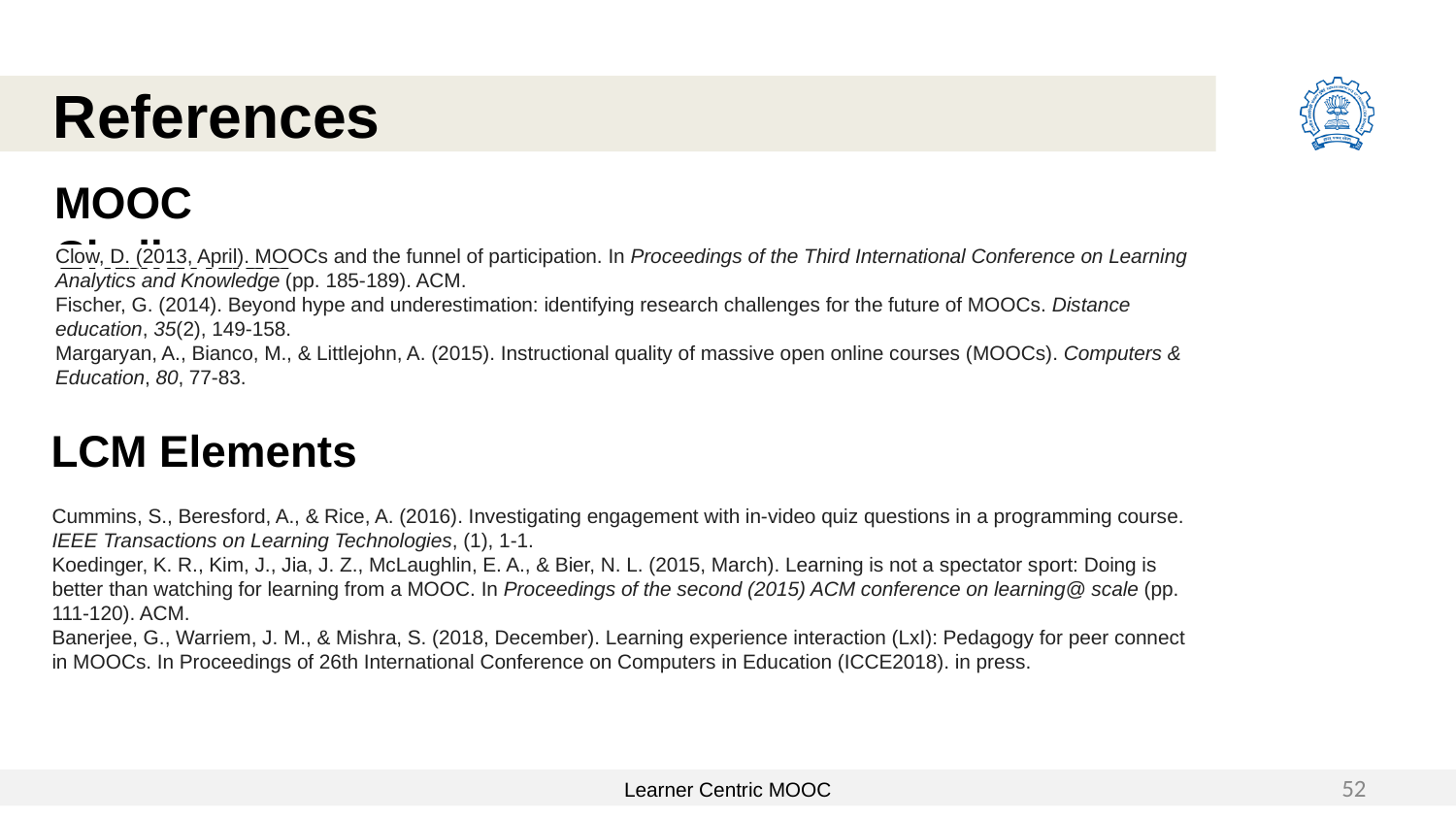

References
MOOC Challenges
Clow, D. (2013, April). MOOCs and the funnel of participation. In Proceedings of the Third International Conference on Learning Analytics and Knowledge (pp. 185-189). ACM.
Fischer, G. (2014). Beyond hype and underestimation: identifying research challenges for the future of MOOCs. Distance education, 35(2), 149-158.
Margaryan, A., Bianco, M., & Littlejohn, A. (2015). Instructional quality of massive open online courses (MOOCs). Computers & Education, 80, 77-83.
LCM Elements
Cummins, S., Beresford, A., & Rice, A. (2016). Investigating engagement with in-video quiz questions in a programming course. IEEE Transactions on Learning Technologies, (1), 1-1.
Koedinger, K. R., Kim, J., Jia, J. Z., McLaughlin, E. A., & Bier, N. L. (2015, March). Learning is not a spectator sport: Doing is better than watching for learning from a MOOC. In Proceedings of the second (2015) ACM conference on learning@ scale (pp. 111-120). ACM.
Banerjee, G., Warriem, J. M., & Mishra, S. (2018, December). Learning experience interaction (LxI): Pedagogy for peer connect in MOOCs. In Proceedings of 26th International Conference on Computers in Education (ICCE2018). in press.

52